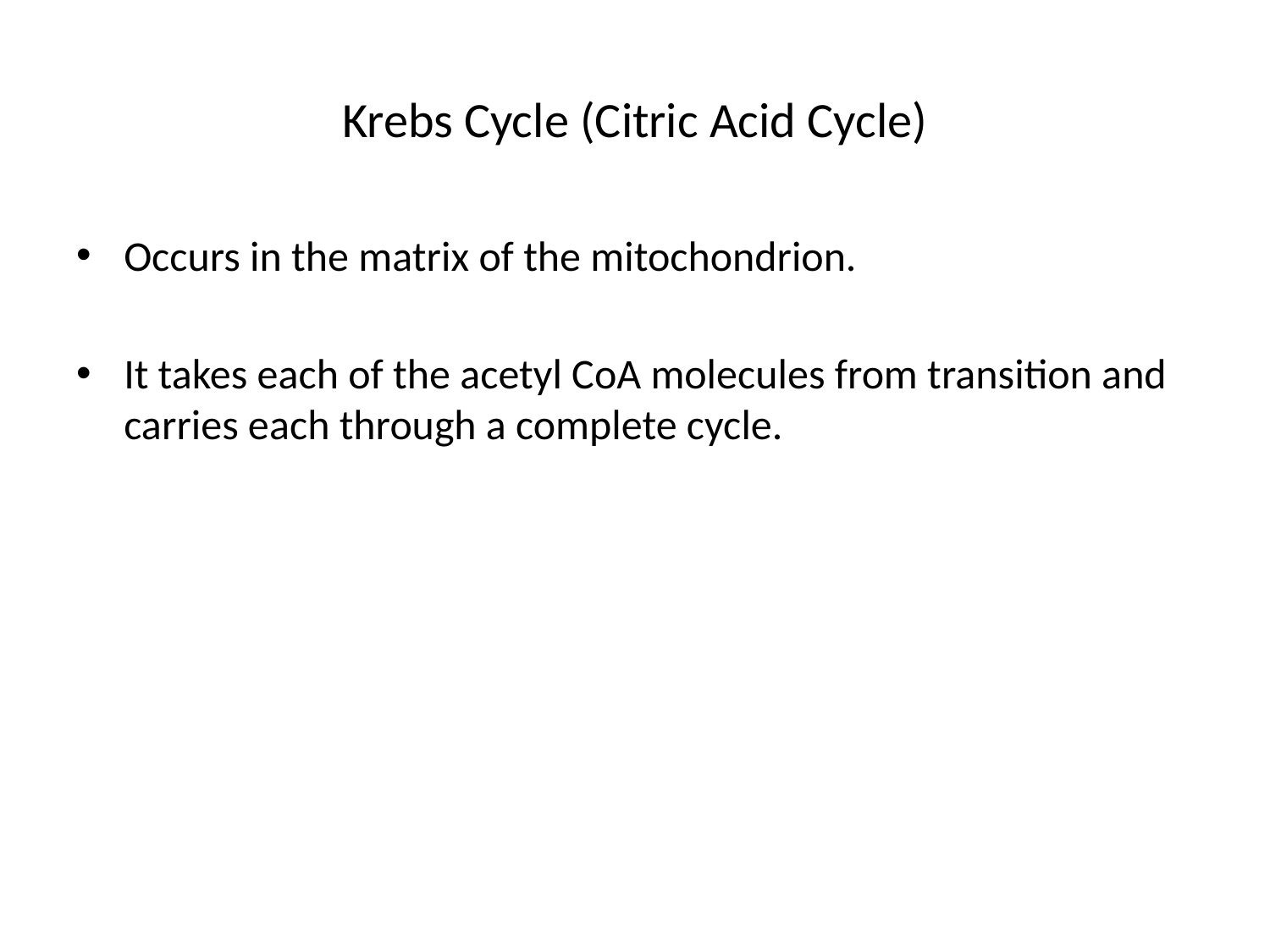

# Krebs Cycle (Citric Acid Cycle)
Occurs in the matrix of the mitochondrion.

It takes each of the acetyl CoA molecules from transition and carries each through a complete cycle.